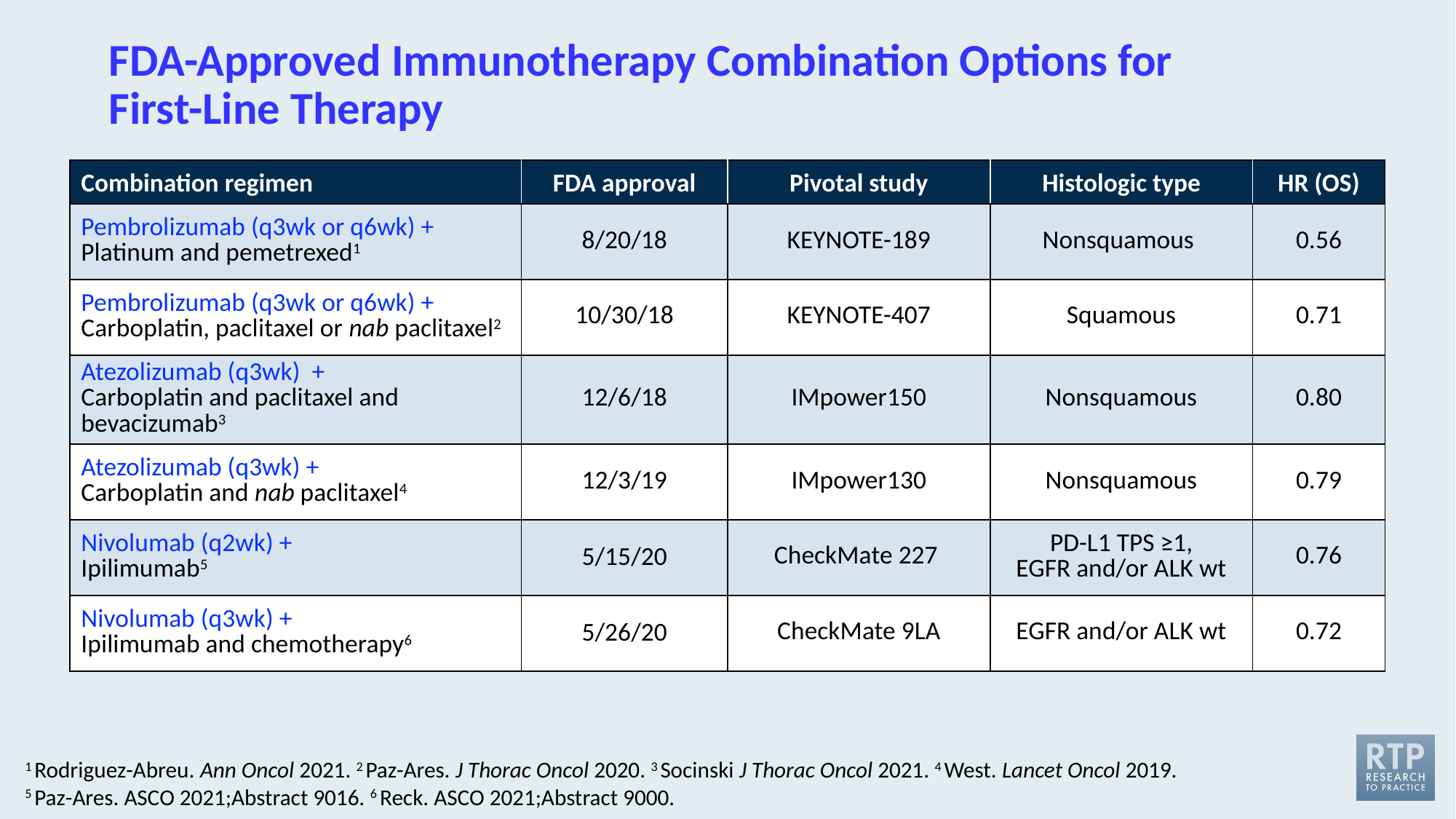

# FDA-Approved Immunotherapy Combination Options for First-Line Therapy
| Combination regimen | FDA approval | Pivotal study | Histologic type | HR (OS) |
| --- | --- | --- | --- | --- |
| Pembrolizumab (q3wk or q6wk) + Platinum and pemetrexed1 | 8/20/18 | KEYNOTE-189 | Nonsquamous | 0.56 |
| Pembrolizumab (q3wk or q6wk) + Carboplatin, paclitaxel or nab paclitaxel2 | 10/30/18 | KEYNOTE-407 | Squamous | 0.71 |
| Atezolizumab (q3wk) + Carboplatin and paclitaxel and bevacizumab3 | 12/6/18 | IMpower150 | Nonsquamous | 0.80 |
| Atezolizumab (q3wk) + Carboplatin and nab paclitaxel4 | 12/3/19 | IMpower130 | Nonsquamous | 0.79 |
| Nivolumab (q2wk) + Ipilimumab5 | 5/15/20 | CheckMate 227 | PD-L1 TPS ≥1, EGFR and/or ALK wt | 0.76 |
| Nivolumab (q3wk) + Ipilimumab and chemotherapy6 | 5/26/20 | CheckMate 9LA | EGFR and/or ALK wt | 0.72 |
1 Rodriguez-Abreu. Ann Oncol 2021. 2 Paz-Ares. J Thorac Oncol 2020. 3 Socinski J Thorac Oncol 2021. 4 West. Lancet Oncol 2019.
5 Paz-Ares. ASCO 2021;Abstract 9016. 6 Reck. ASCO 2021;Abstract 9000.